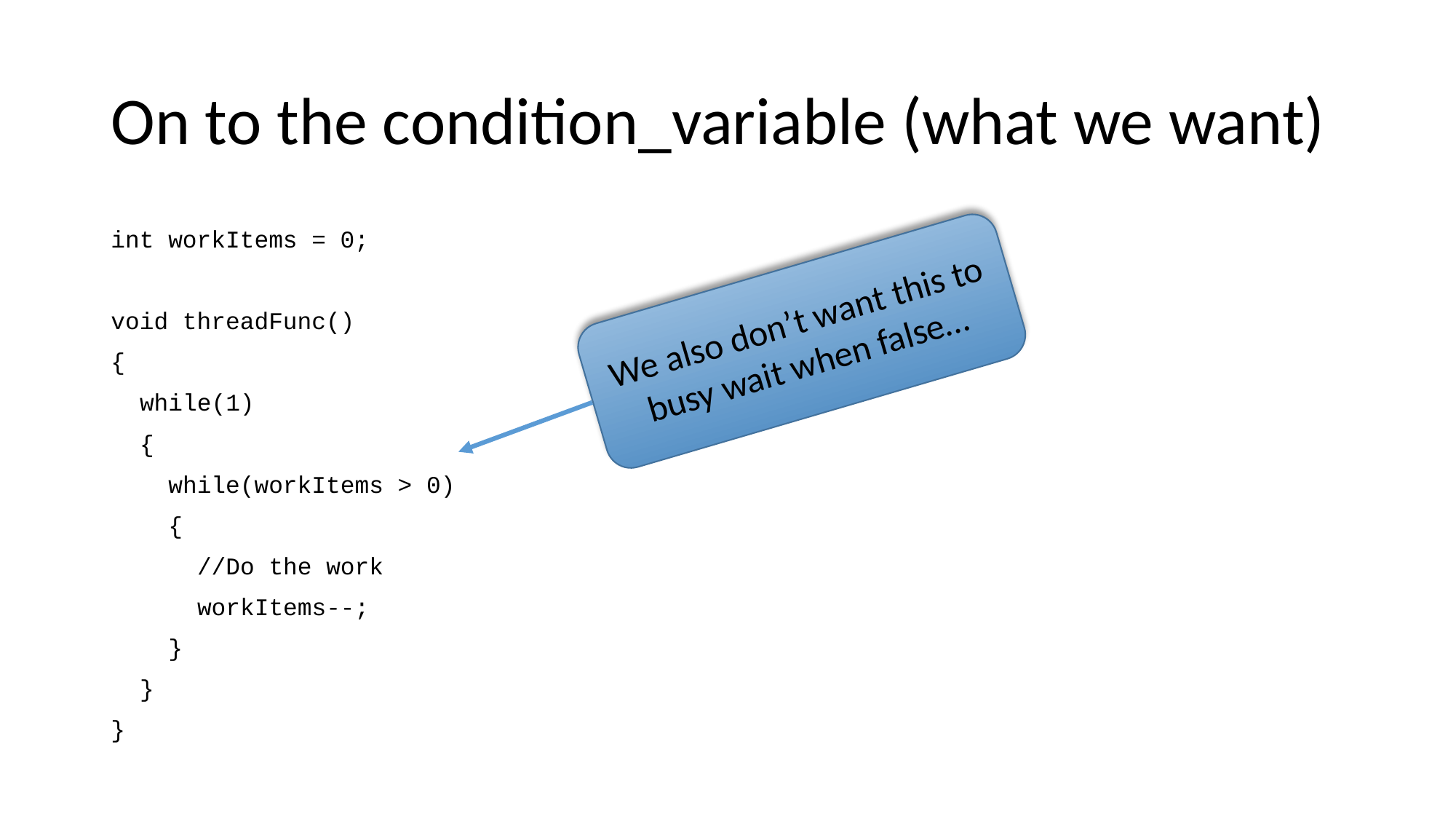

# On to the condition_variable (what we want)
int workItems = 0;

void threadFunc()
{
  while(1)
  {
    while(workItems > 0)
    {
      //Do the work
      workItems--;
    }
  }
}
We also don’t want this to busy wait when false…